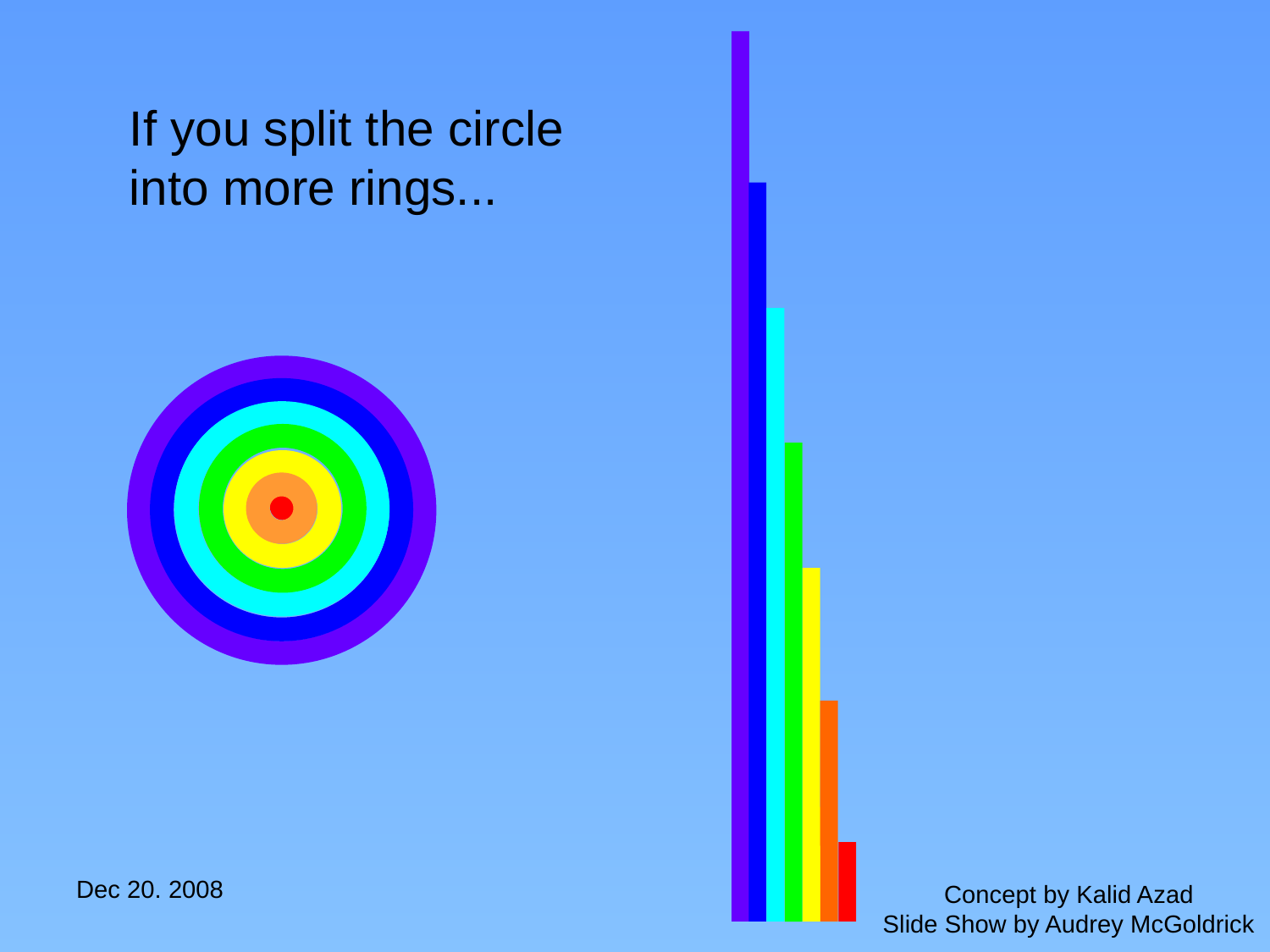

If you split the circle into more rings...

Dec 20. 2008
Concept by Kalid Azad
Slide Show by Audrey McGoldrick